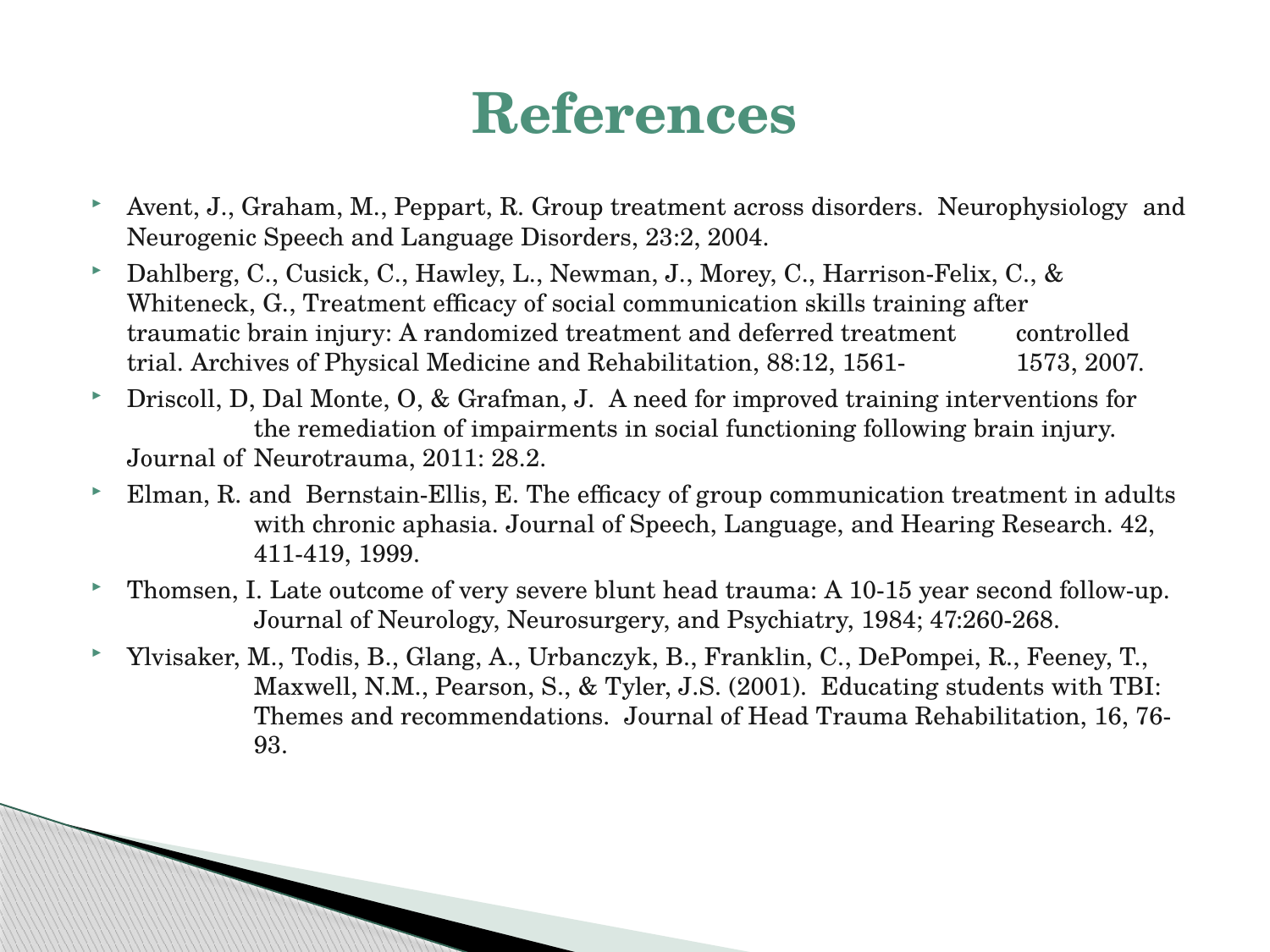

# References

Avent, J., Graham, M., Peppart, R. Group treatment across disorders.  Neurophysiology 	and Neurogenic Speech and Language Disorders, 23:2, 2004.
Dahlberg, C., Cusick, C., Hawley, L., Newman, J., Morey, C., Harrison-Felix, C., &	Whiteneck, G., Treatment efficacy of social communication skills training after 	traumatic brain injury: A randomized treatment and deferred treatment 	controlled trial. Archives of Physical Medicine and Rehabilitation, 88:12, 1561-	1573, 2007.
Driscoll, D, Dal Monte, O, & Grafman, J.  A need for improved training interventions for 	the remediation of impairments in social functioning following brain injury.  Journal of 	Neurotrauma, 2011: 28.2.
Elman, R. and  Bernstain-Ellis, E. The efficacy of group communication treatment in adults 	with chronic aphasia. Journal of Speech, Language, and Hearing Research. 42, 	411-419, 1999.
Thomsen, I. Late outcome of very severe blunt head trauma: A 10-15 year second follow-up.  	Journal of Neurology, Neurosurgery, and Psychiatry, 1984; 47:260-268.
Ylvisaker, M., Todis, B., Glang, A., Urbanczyk, B., Franklin, C., DePompei, R., Feeney, T., 	Maxwell, N.M., Pearson, S., & Tyler, J.S. (2001).  Educating students with TBI: 	Themes and recommendations.  Journal of Head Trauma Rehabilitation, 16, 76-	93.